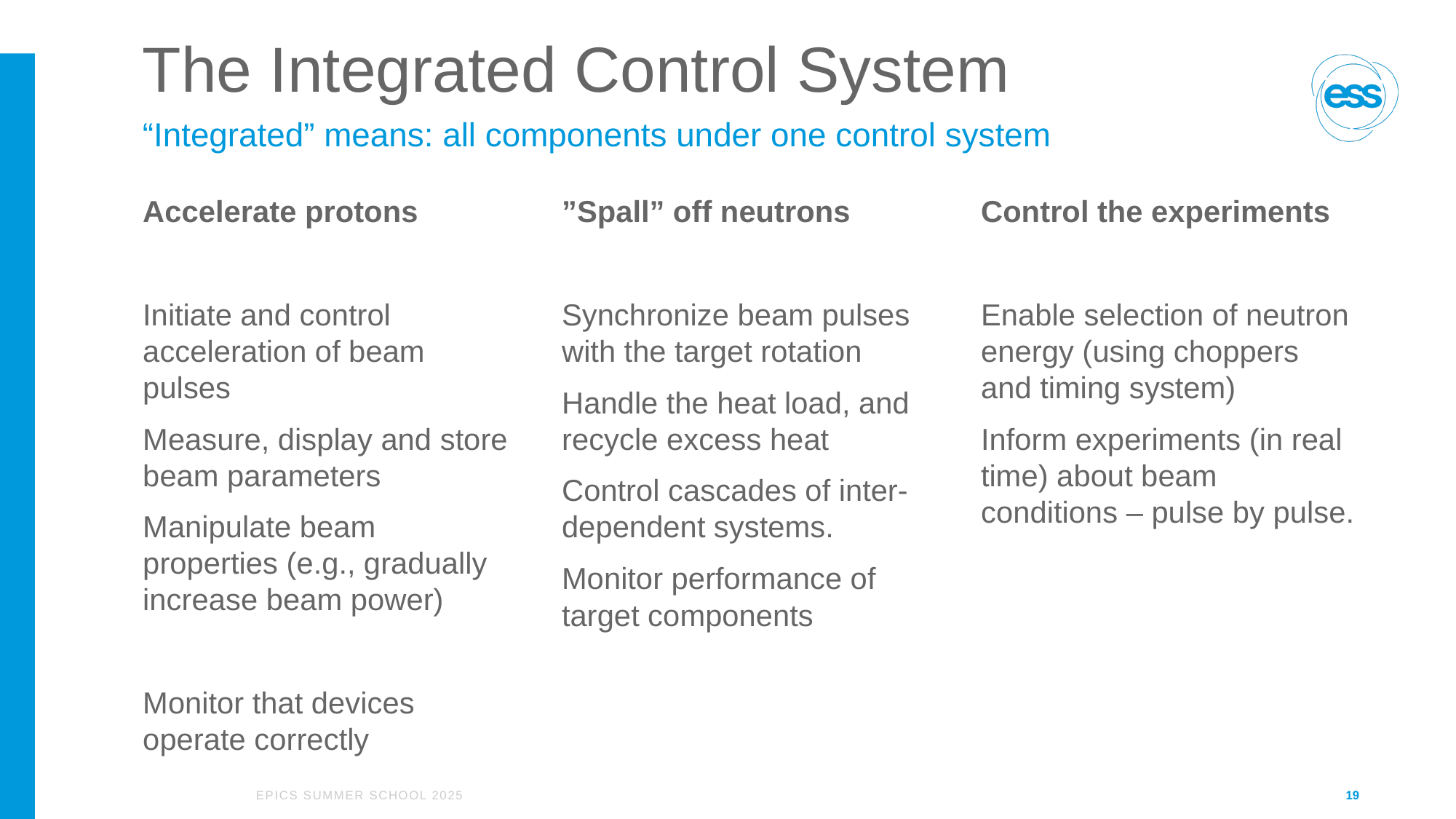

# The Integrated Control System
“Integrated” means: all components under one control system
Accelerate protons

Initiate and control acceleration of beam pulses
Measure, display and store beam parameters
Manipulate beam properties (e.g., gradually increase beam power)

Monitor that devices operate correctly
”Spall” off neutrons

Synchronize beam pulses with the target rotation
Handle the heat load, and recycle excess heat
Control cascades of inter-dependent systems.
Monitor performance of target components

Control the experiments

Enable selection of neutron energy (using choppers and timing system)
Inform experiments (in real time) about beam conditions – pulse by pulse.

EPICS Summer School 2025
19